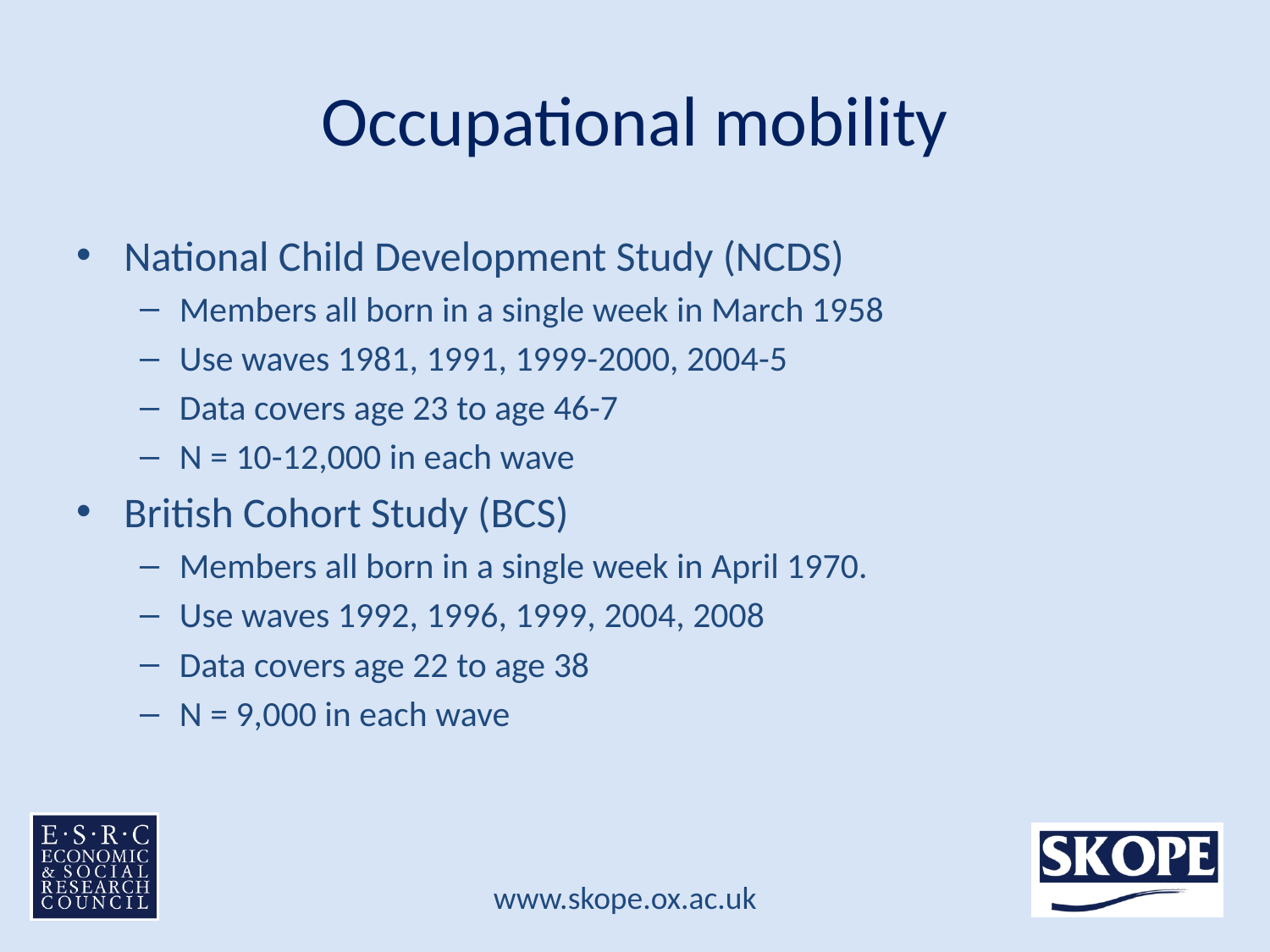

# Occupational mobility
National Child Development Study (NCDS)
Members all born in a single week in March 1958
Use waves 1981, 1991, 1999-2000, 2004-5
Data covers age 23 to age 46-7
N = 10-12,000 in each wave
British Cohort Study (BCS)
Members all born in a single week in April 1970.
Use waves 1992, 1996, 1999, 2004, 2008
Data covers age 22 to age 38
N = 9,000 in each wave